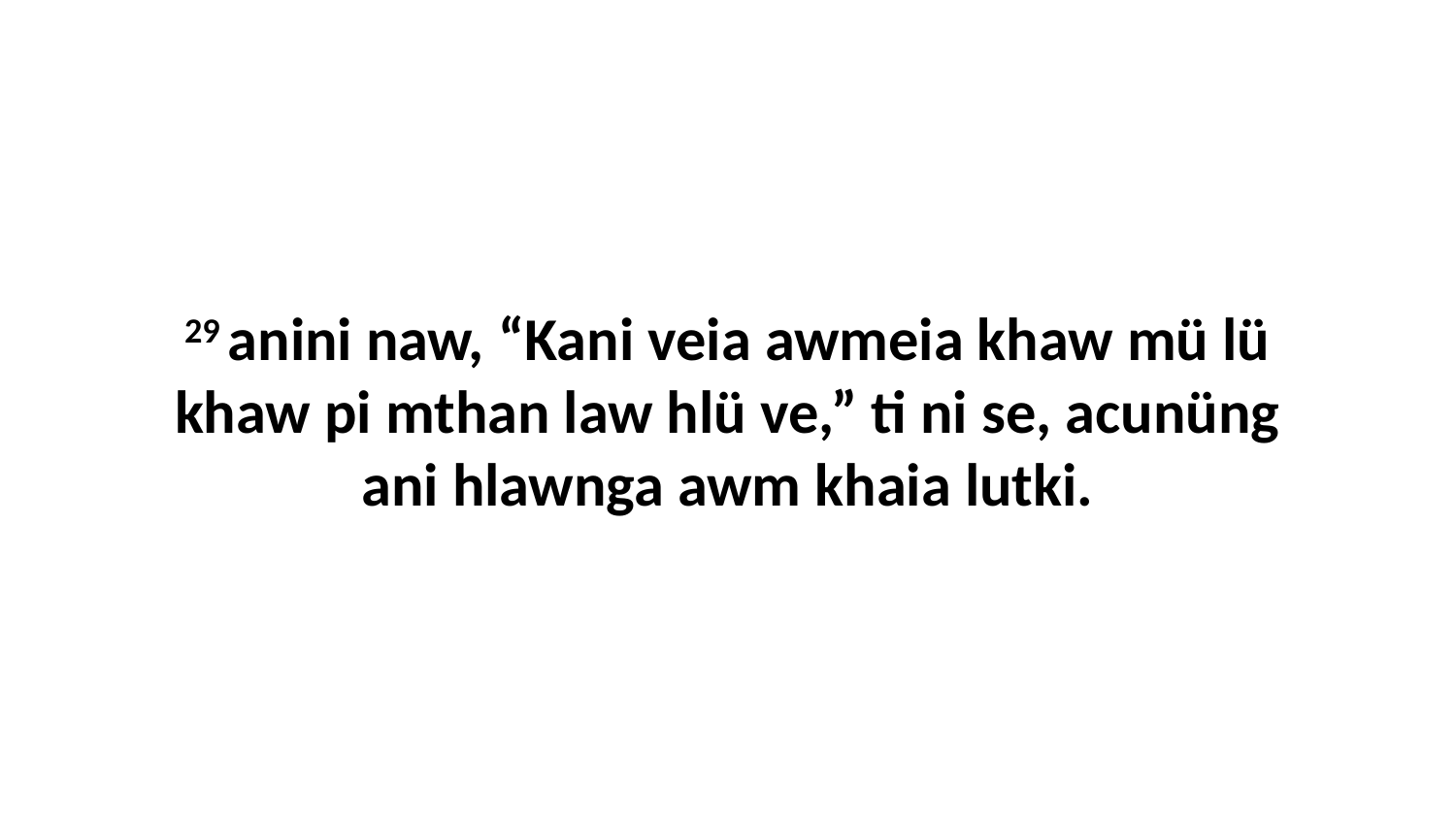

29 anini naw, “Kani veia awmeia khaw mü lü khaw pi mthan law hlü ve,” ti ni se, acunüng ani hlawnga awm khaia lutki.